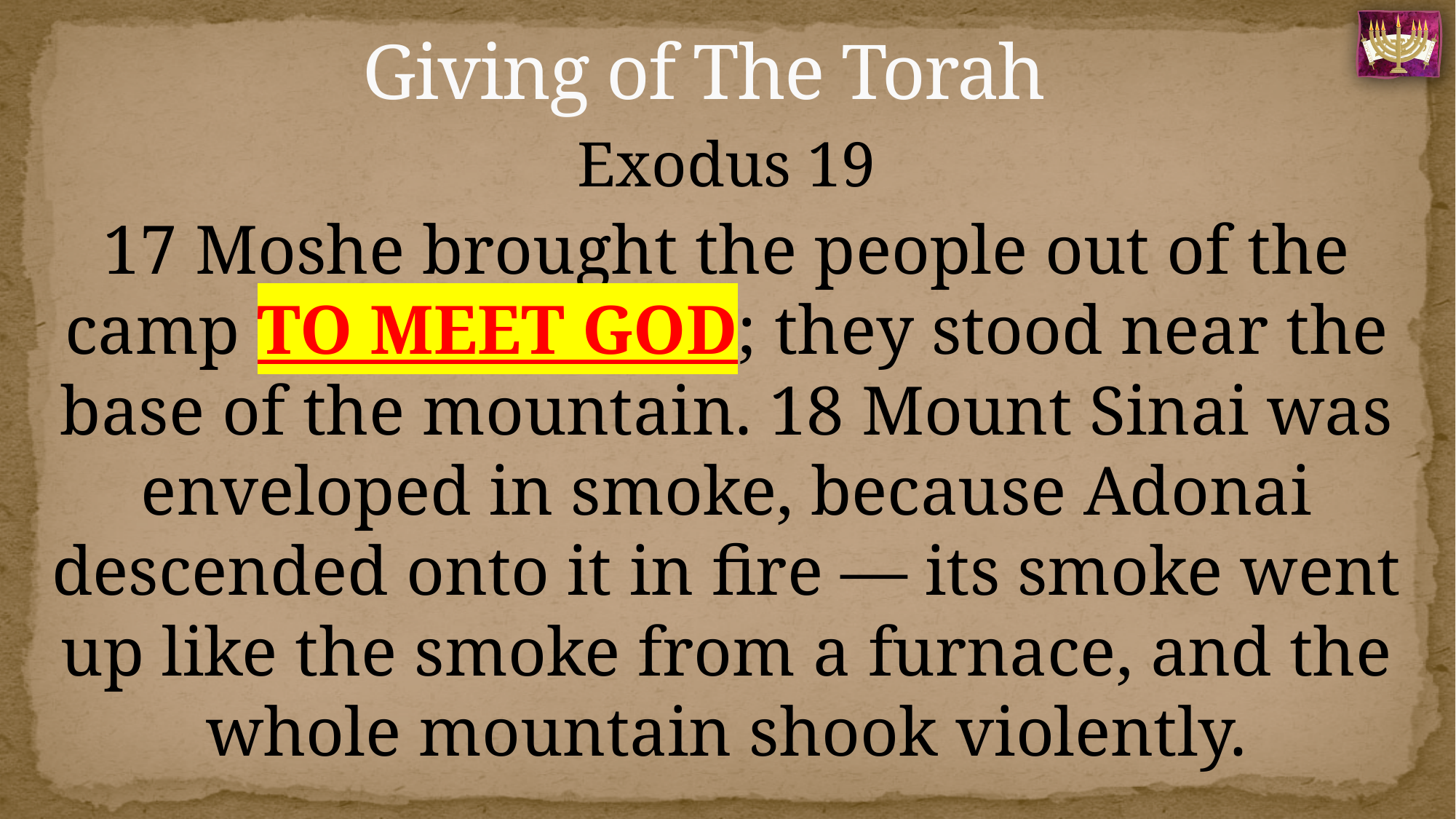

# Giving of The Torah
Exodus 19
17 Moshe brought the people out of the camp TO MEET GOD; they stood near the base of the mountain. 18 Mount Sinai was enveloped in smoke, because Adonai descended onto it in fire — its smoke went up like the smoke from a furnace, and the whole mountain shook violently.